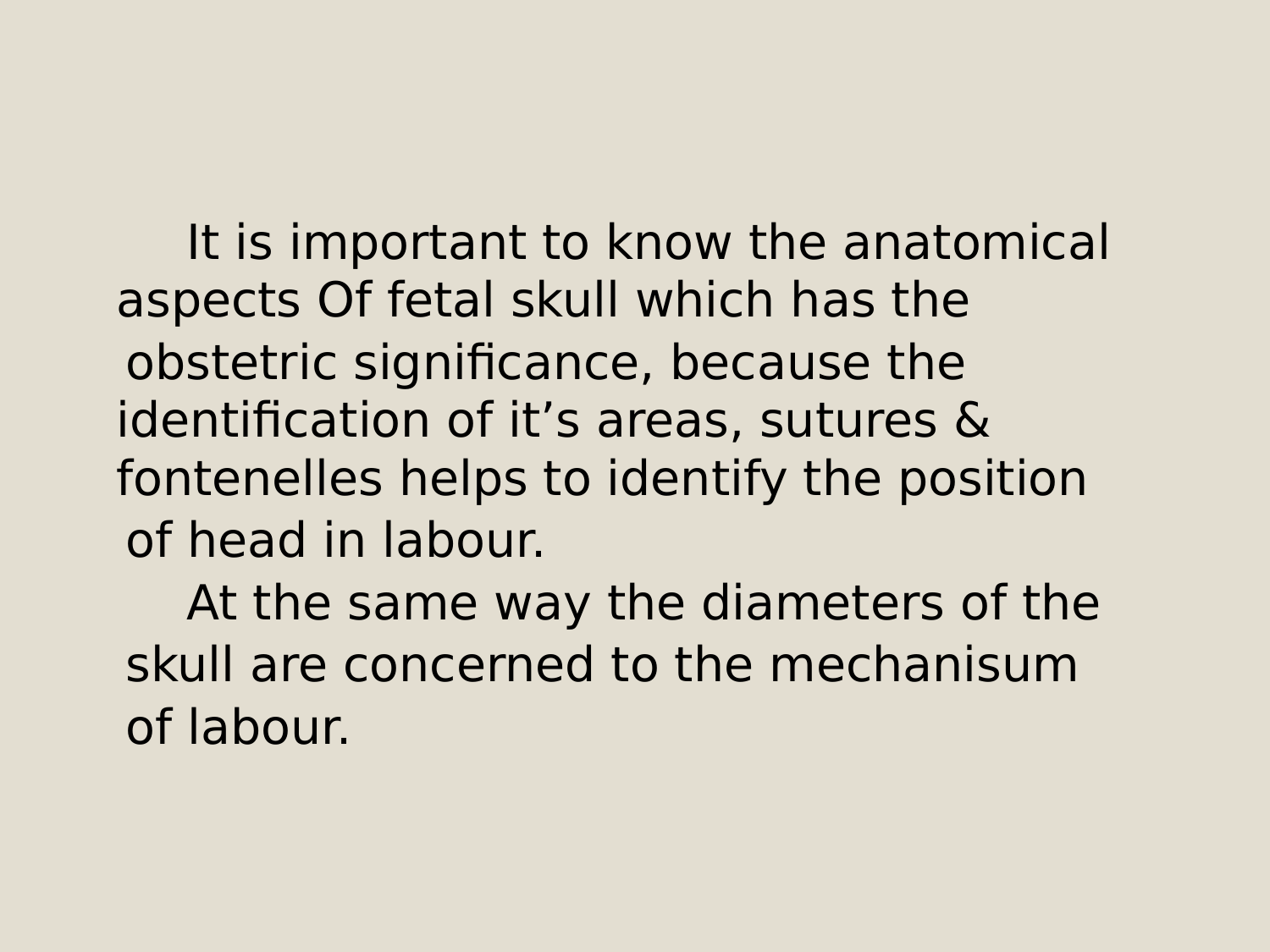

It is important to know the anatomical aspects Of fetal skull which has the
   obstetric significance, because the identification of it’s areas, sutures & fontenelles helps to identify the position
   of head in labour.
       At the same way the diameters of the
   skull are concerned to the mechanisum
   of labour.